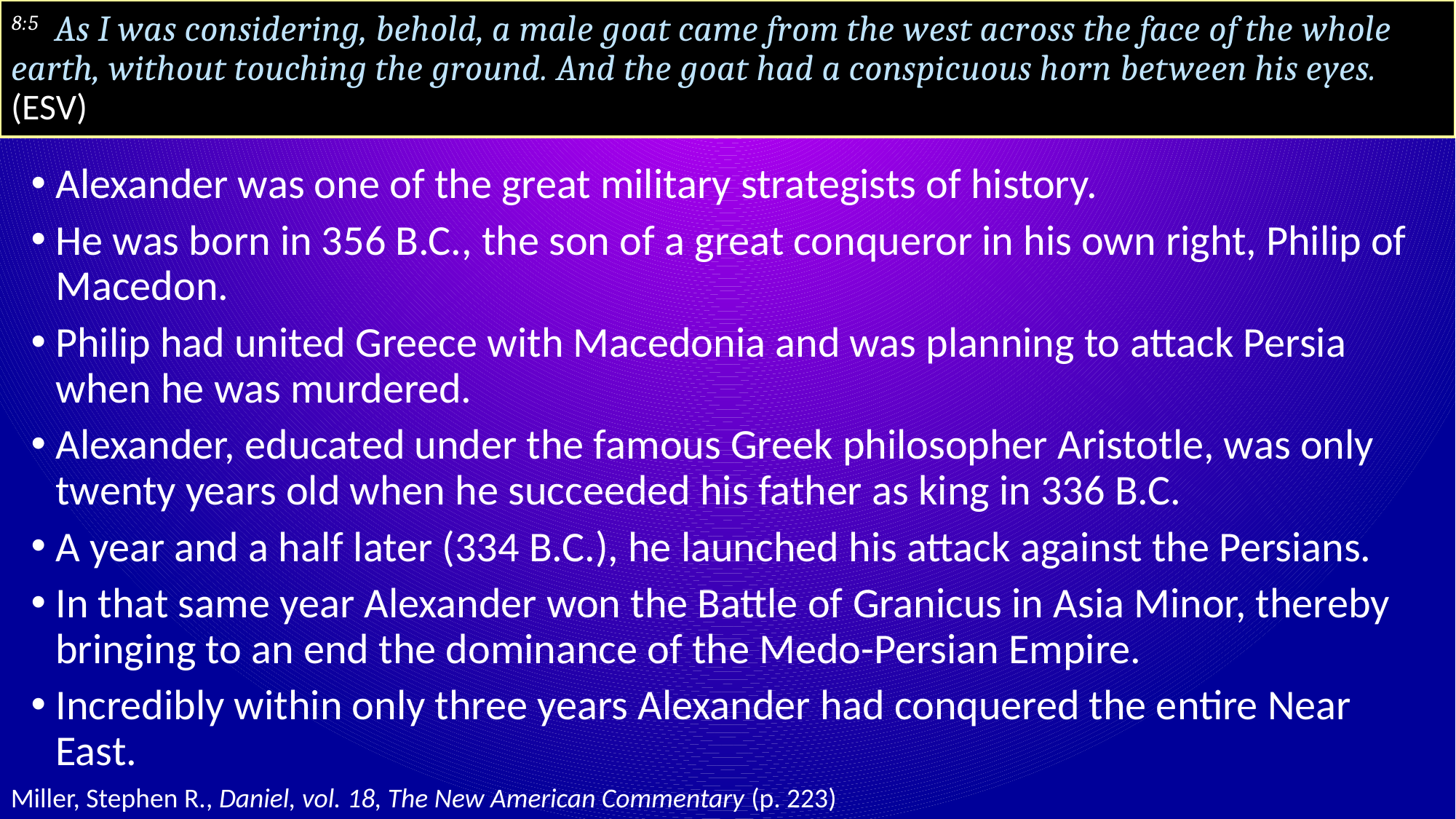

# 8:5  As I was considering, behold, a male goat came from the west across the face of the whole earth, without touching the ground. And the goat had a conspicuous horn between his eyes.  (ESV)
Alexander was one of the great military strategists of history.
He was born in 356 B.C., the son of a great conqueror in his own right, Philip of Macedon.
Philip had united Greece with Macedonia and was planning to attack Persia when he was murdered.
Alexander, educated under the famous Greek philosopher Aristotle, was only twenty years old when he succeeded his father as king in 336 B.C.
A year and a half later (334 B.C.), he launched his attack against the Persians.
In that same year Alexander won the Battle of Granicus in Asia Minor, thereby bringing to an end the dominance of the Medo-Persian Empire.
Incredibly within only three years Alexander had conquered the entire Near East.
Miller, Stephen R., Daniel, vol. 18, The New American Commentary (p. 223)